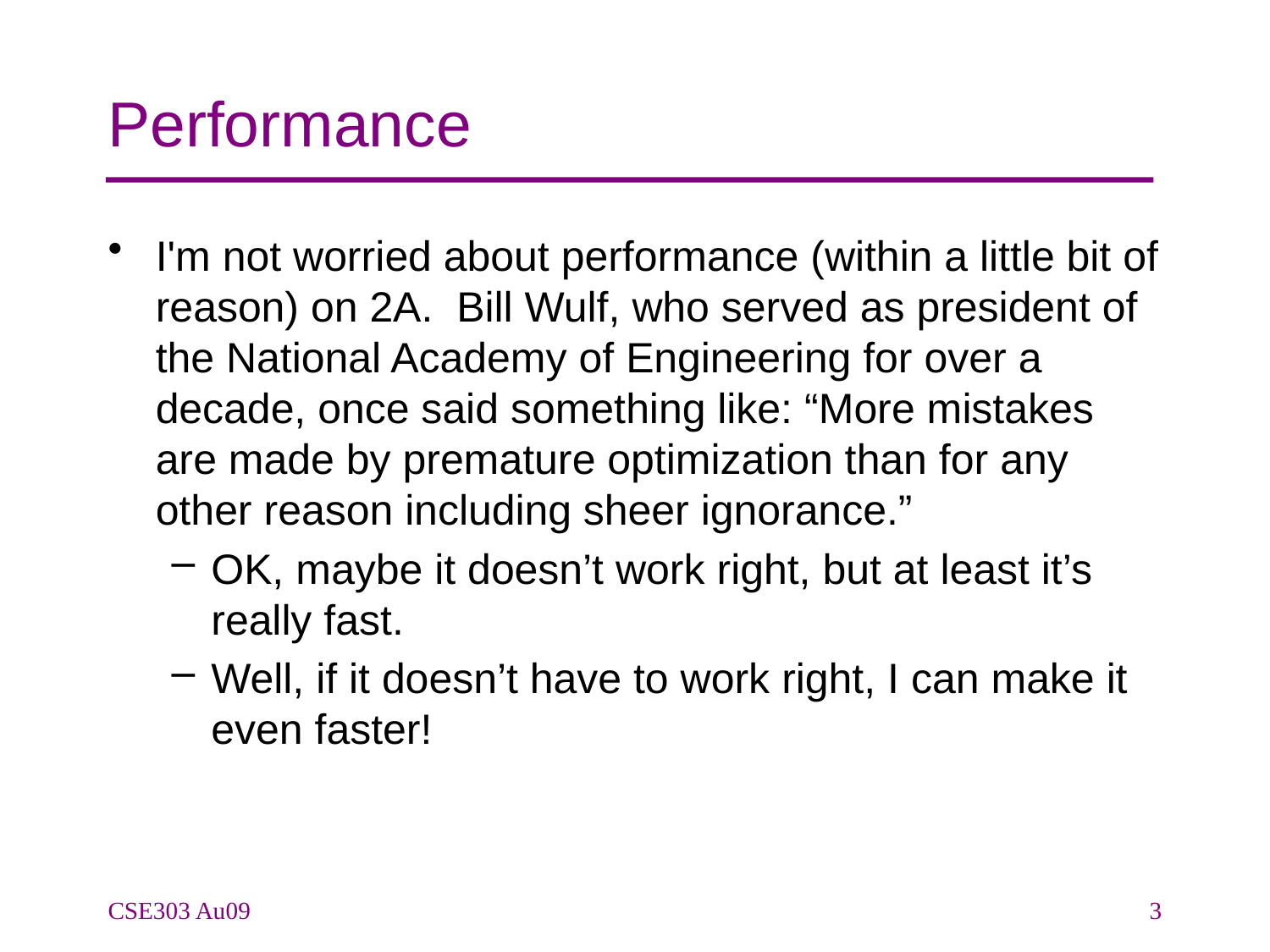

# Performance
I'm not worried about performance (within a little bit of reason) on 2A.  Bill Wulf, who served as president of the National Academy of Engineering for over a decade, once said something like: “More mistakes are made by premature optimization than for any other reason including sheer ignorance.”
OK, maybe it doesn’t work right, but at least it’s really fast.
Well, if it doesn’t have to work right, I can make it even faster!
CSE303 Au09
3